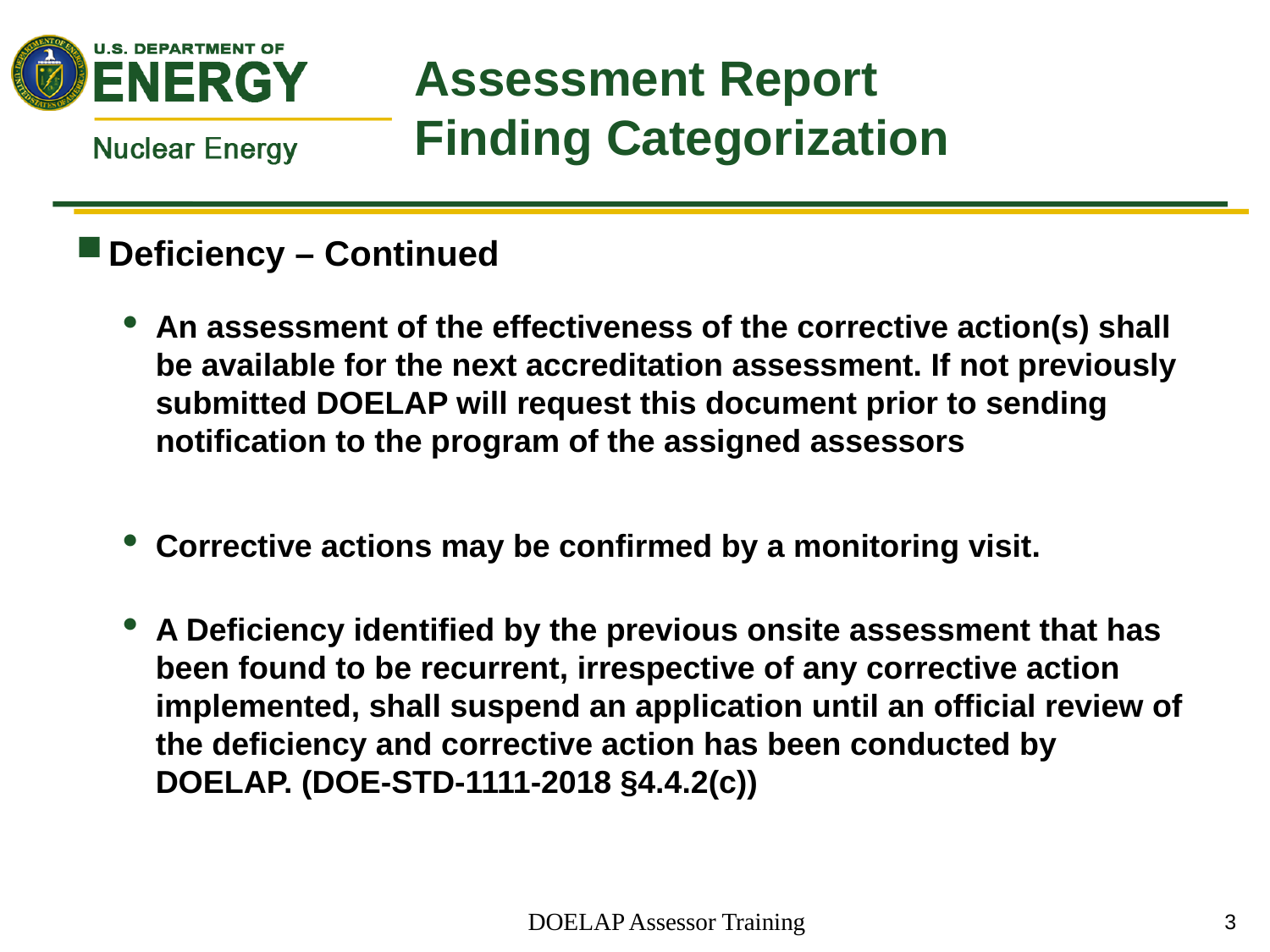

# Assessment Report Finding Categorization
Deficiency – Continued

An assessment of the effectiveness of the corrective action(s) shall be available for the next accreditation assessment. If not previously submitted DOELAP will request this document prior to sending notification to the program of the assigned assessors

Corrective actions may be confirmed by a monitoring visit.

A Deficiency identified by the previous onsite assessment that has been found to be recurrent, irrespective of any corrective action implemented, shall suspend an application until an official review of the deficiency and corrective action has been conducted by DOELAP. (DOE-STD-1111-2018 §4.4.2(c))

DOELAP Assessor Training